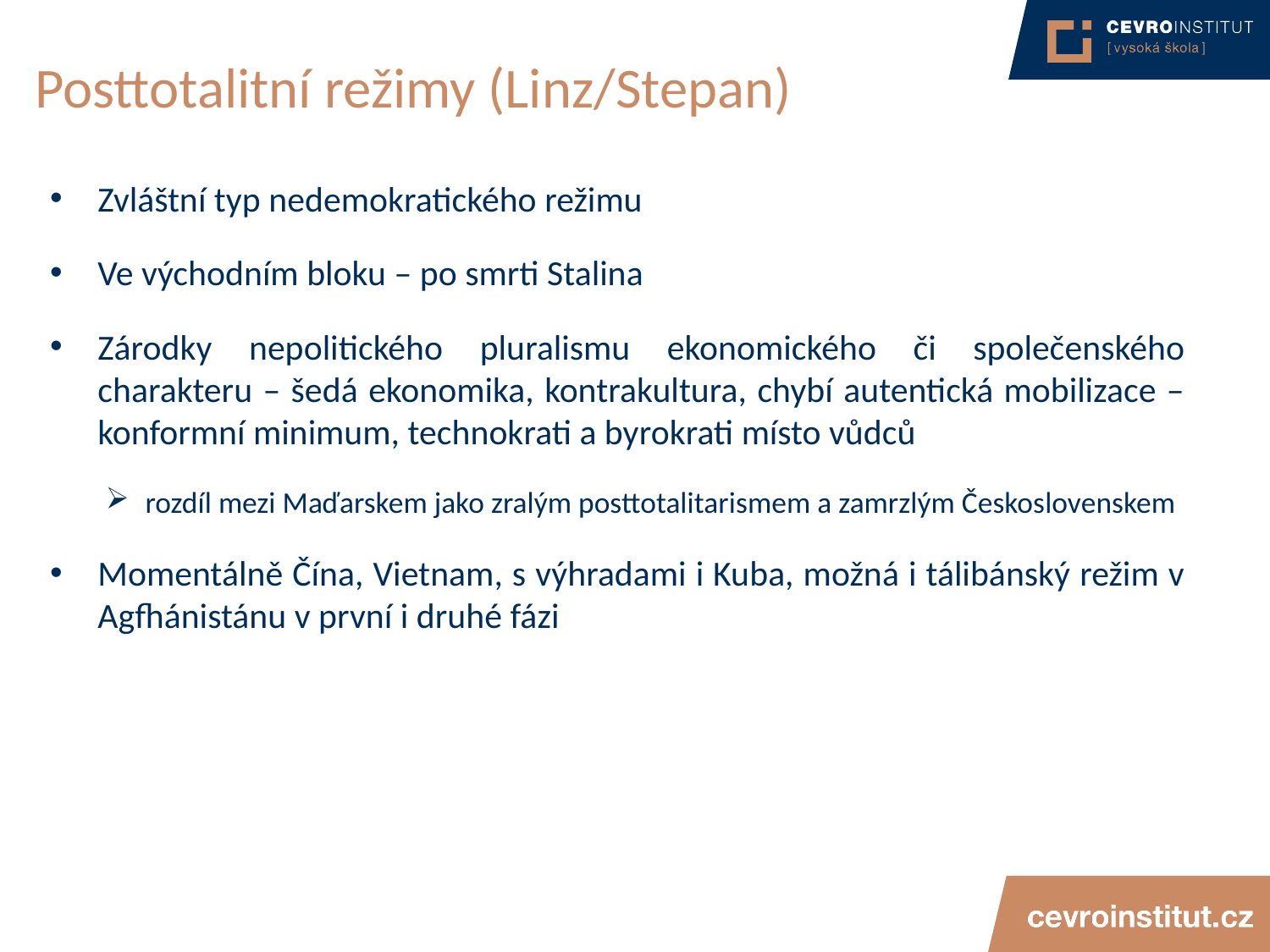

# Posttotalitní režimy (Linz/Stepan)
Zvláštní typ nedemokratického režimu
Ve východním bloku – po smrti Stalina
Zárodky nepolitického pluralismu ekonomického či společenského charakteru – šedá ekonomika, kontrakultura, chybí autentická mobilizace – konformní minimum, technokrati a byrokrati místo vůdců
rozdíl mezi Maďarskem jako zralým posttotalitarismem a zamrzlým Československem
Momentálně Čína, Vietnam, s výhradami i Kuba, možná i tálibánský režim v Agfhánistánu v první i druhé fázi